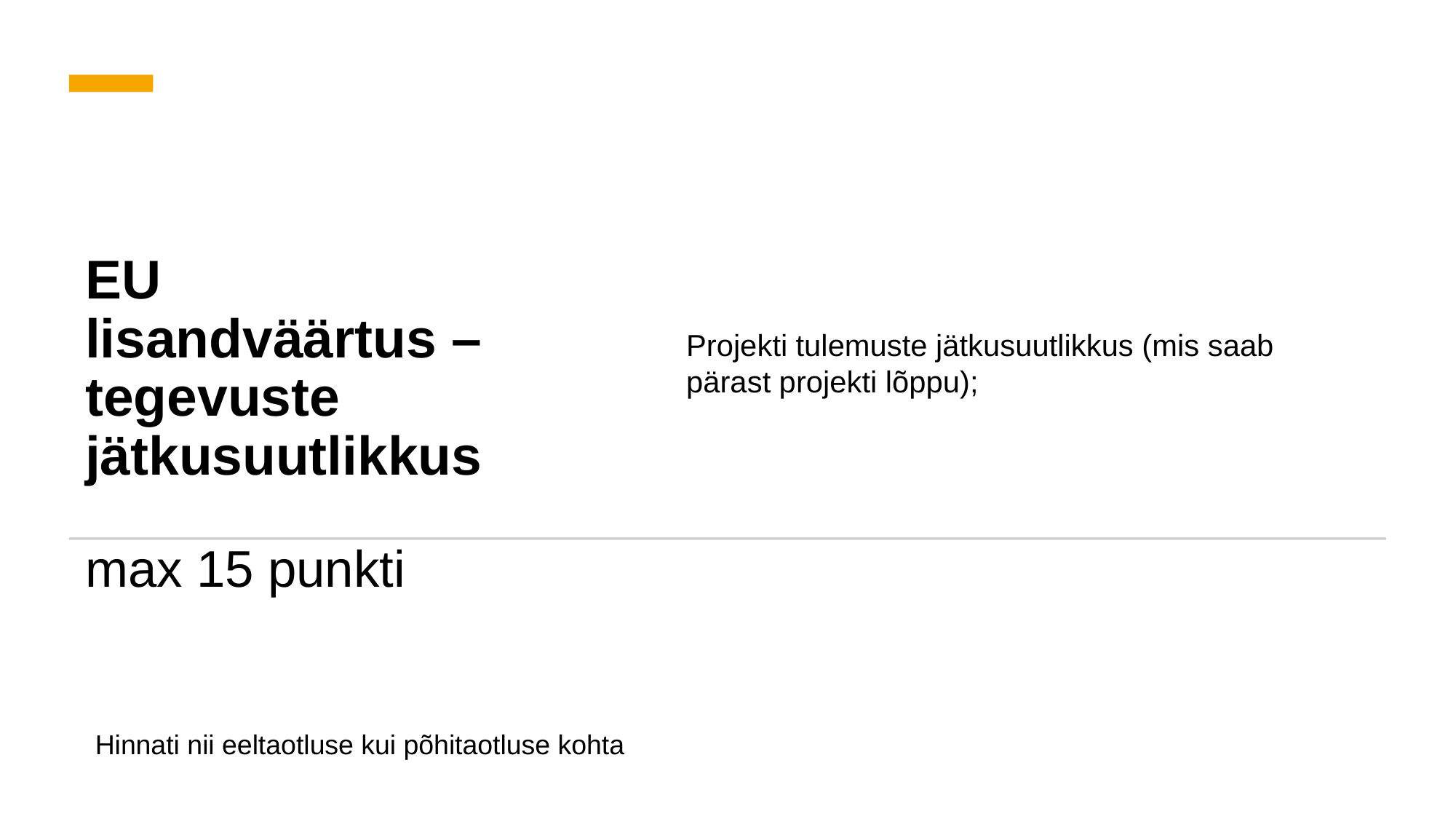

Projekti tulemuste jätkusuutlikkus (mis saab pärast projekti lõppu);

# EU lisandväärtus – tegevuste jätkusuutlikkus max 15 punkti
Hinnati nii eeltaotluse kui põhitaotluse kohta